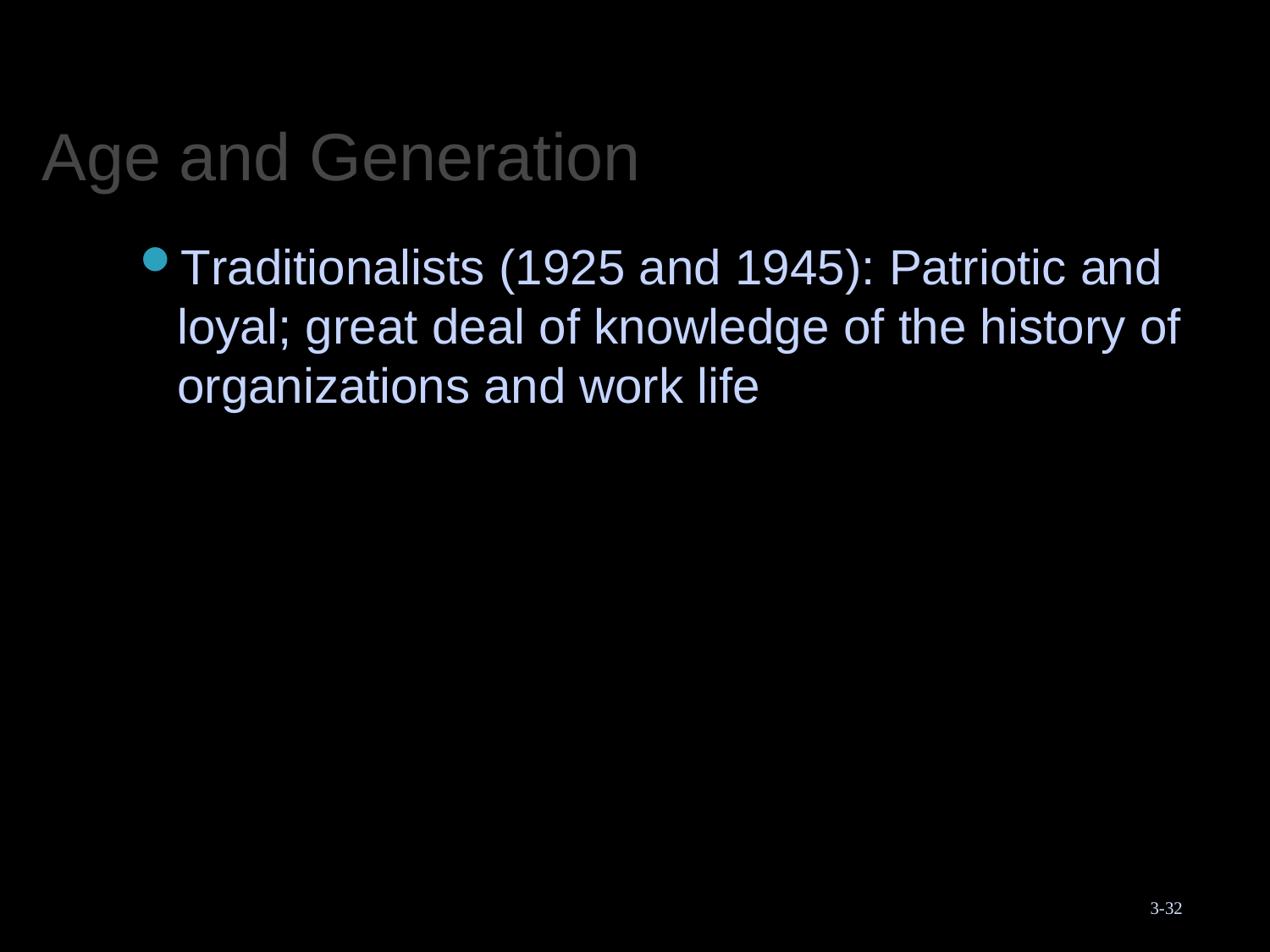

Age and Generation
# Traditionalists (1925 and 1945): Patriotic and loyal; great deal of knowledge of the history of organizations and work life
3-32